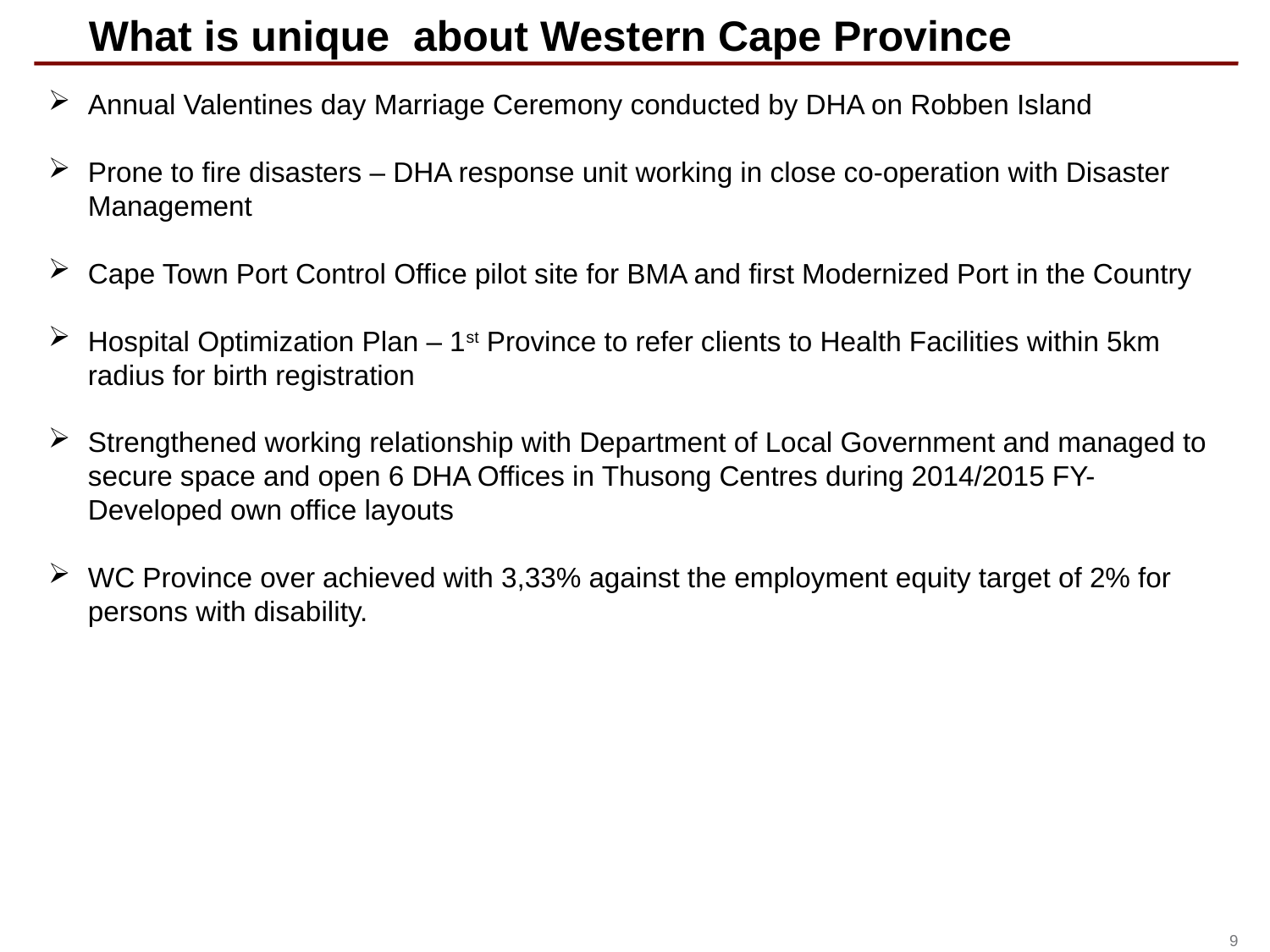

# What is unique  about Western Cape Province
Annual Valentines day Marriage Ceremony conducted by DHA on Robben Island

Prone to fire disasters – DHA response unit working in close co-operation with Disaster Management

Cape Town Port Control Office pilot site for BMA and first Modernized Port in the Country

Hospital Optimization Plan – 1st Province to refer clients to Health Facilities within 5km radius for birth registration

Strengthened working relationship with Department of Local Government and managed to secure space and open 6 DHA Offices in Thusong Centres during 2014/2015 FY- Developed own office layouts

WC Province over achieved with 3,33% against the employment equity target of 2% for persons with disability.